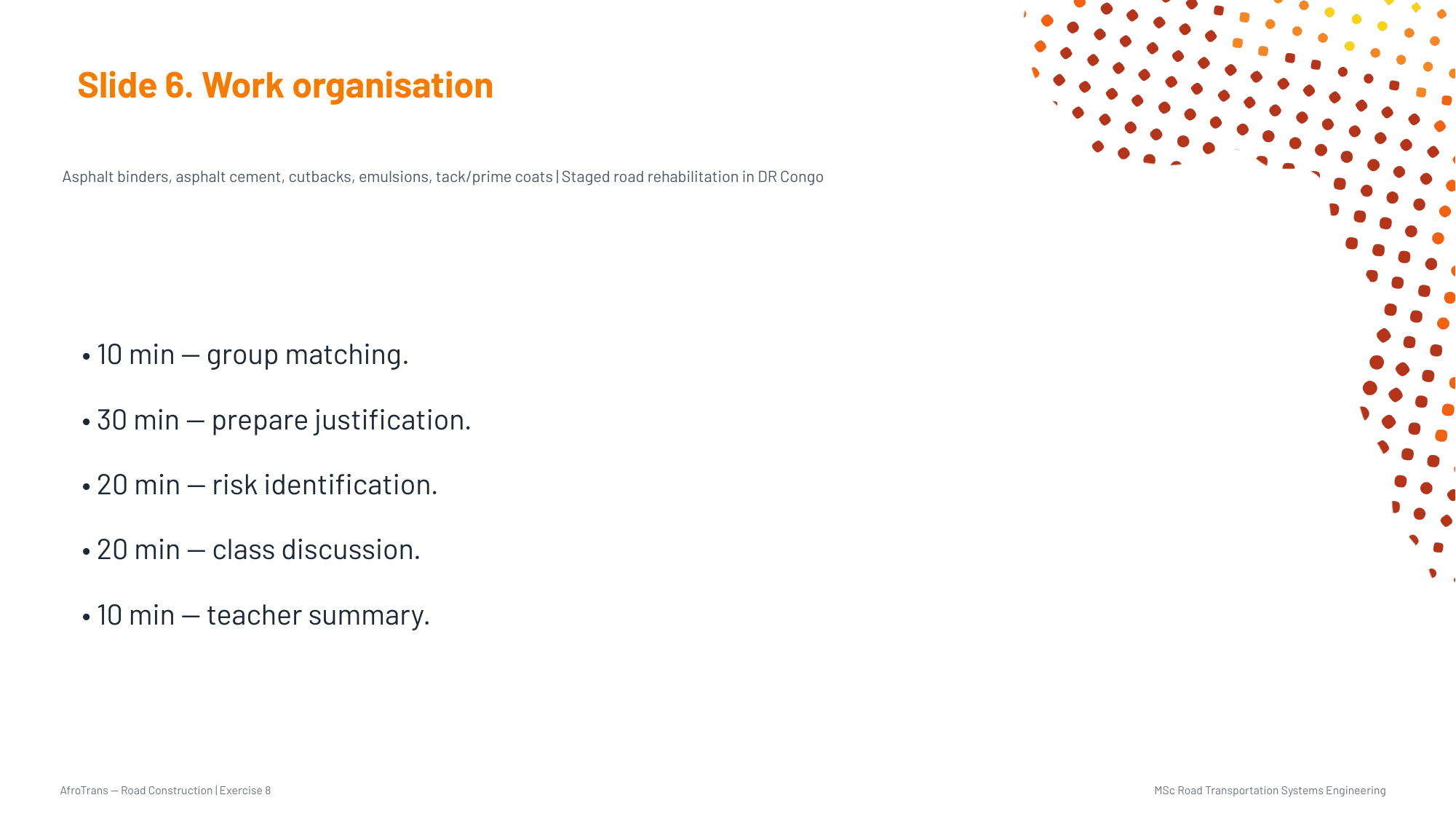

# Slide 6. Work organisation
Asphalt binders, asphalt cement, cutbacks, emulsions, tack/prime coats | Staged road rehabilitation in DR Congo
• 10 min — group matching.
• 30 min — prepare justification.
• 20 min — risk identification.
• 20 min — class discussion.
• 10 min — teacher summary.
AfroTrans — Road Construction | Exercise 8
MSc Road Transportation Systems Engineering